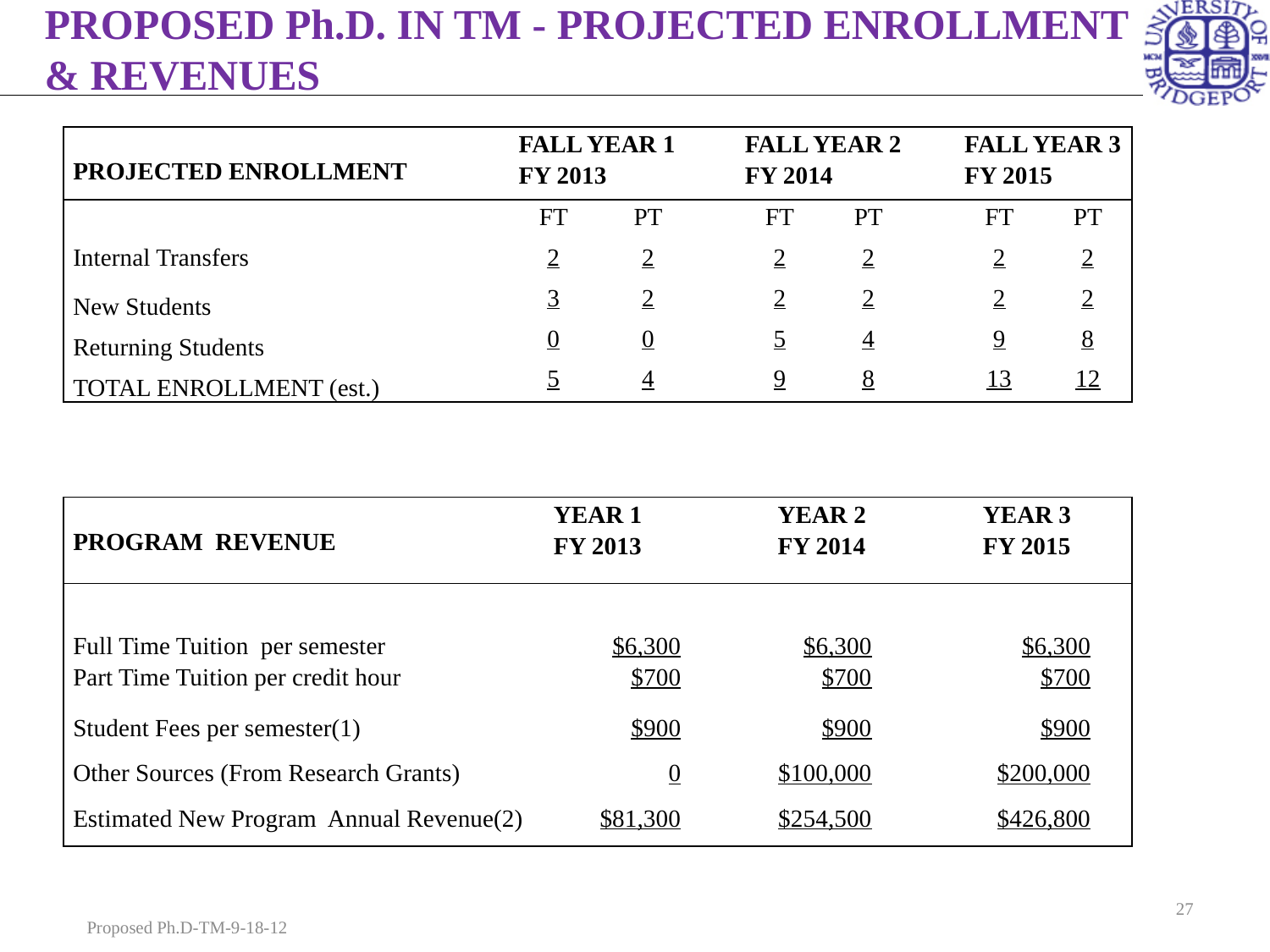

PROPOSED Ph.D. IN TM - PROJECTED ENROLLMENT & REVENUES
| PROJECTED ENROLLMENT | FALL YEAR 1 FY 2013 |  |  | FALL YEAR 2 FY 2014 |  |  | FALL YEAR 3 FY 2015 |  |
| --- | --- | --- | --- | --- | --- | --- | --- | --- |
|  | FT | PT |  | FT | PT |  | FT | PT |
| Internal Transfers | 2 | 2 |  | 2 | 2 |  | 2 | 2 |
| New Students | 3 | 2 |  | 2 | 2 |  | 2 | 2 |
| Returning Students | 0 | 0 |  | 5 | 4 |  | 9 | 8 |
| TOTAL ENROLLMENT (est.) | 5 | 4 |  | 9 | 8 |  | 13 | 12 |
| PROGRAM REVENUE | YEAR 1 FY 2013 |  |  |  | YEAR 2 FY 2014 |  |  |  | YEAR 3 FY 2015 |  |
| --- | --- | --- | --- | --- | --- | --- | --- | --- | --- | --- |
|  |  |  |  |  |  |  |  |  |  |  |
| Full Time Tuition per semester Part Time Tuition per credit hour | $6,300 $700 |  |  |  | $6,300 $700 |  |  |  | $6,300 $700 |  |
| Student Fees per semester(1) | $900 |  |  |  | $900 |  |  |  | $900 |  |
| Other Sources (From Research Grants) | 0 |  |  |  | $100,000 |  |  |  | $200,000 |  |
| Estimated New Program Annual Revenue(2) | $81,300 |  |  |  | $254,500 |  |  |  | $426,800 |  |
27
Proposed Ph.D-TM-9-18-12